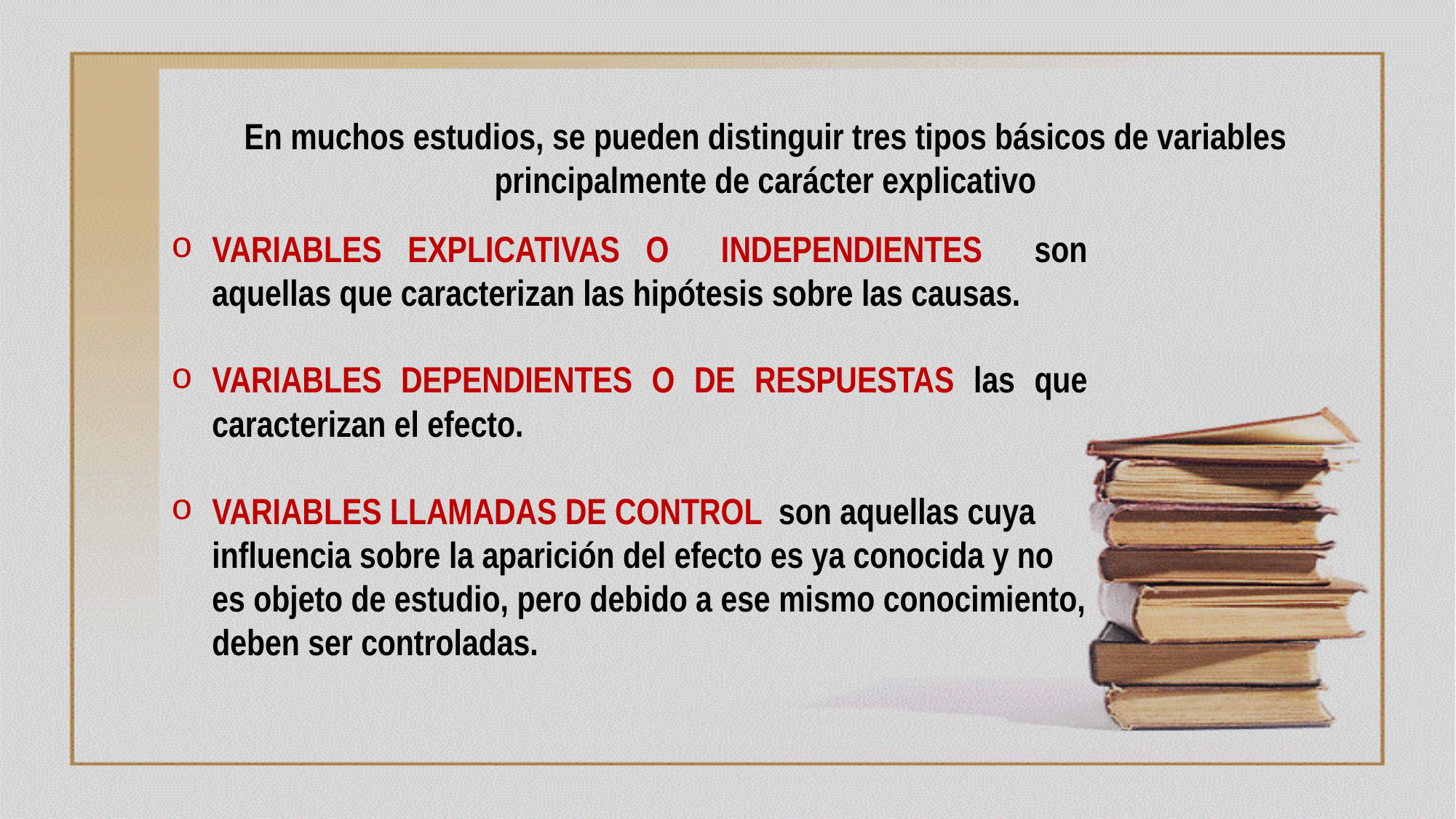

En muchos estudios, se pueden distinguir tres tipos básicos de variables principalmente de carácter explicativo
VARIABLES EXPLICATIVAS O  INDEPENDIENTES  son aquellas que caracterizan las hipótesis sobre las causas.

VARIABLES DEPENDIENTES O DE RESPUESTAS las que caracterizan el efecto.

VARIABLES LLAMADAS DE CONTROL  son aquellas cuya influencia sobre la aparición del efecto es ya conocida y no es objeto de estudio, pero debido a ese mismo conocimiento, deben ser controladas.